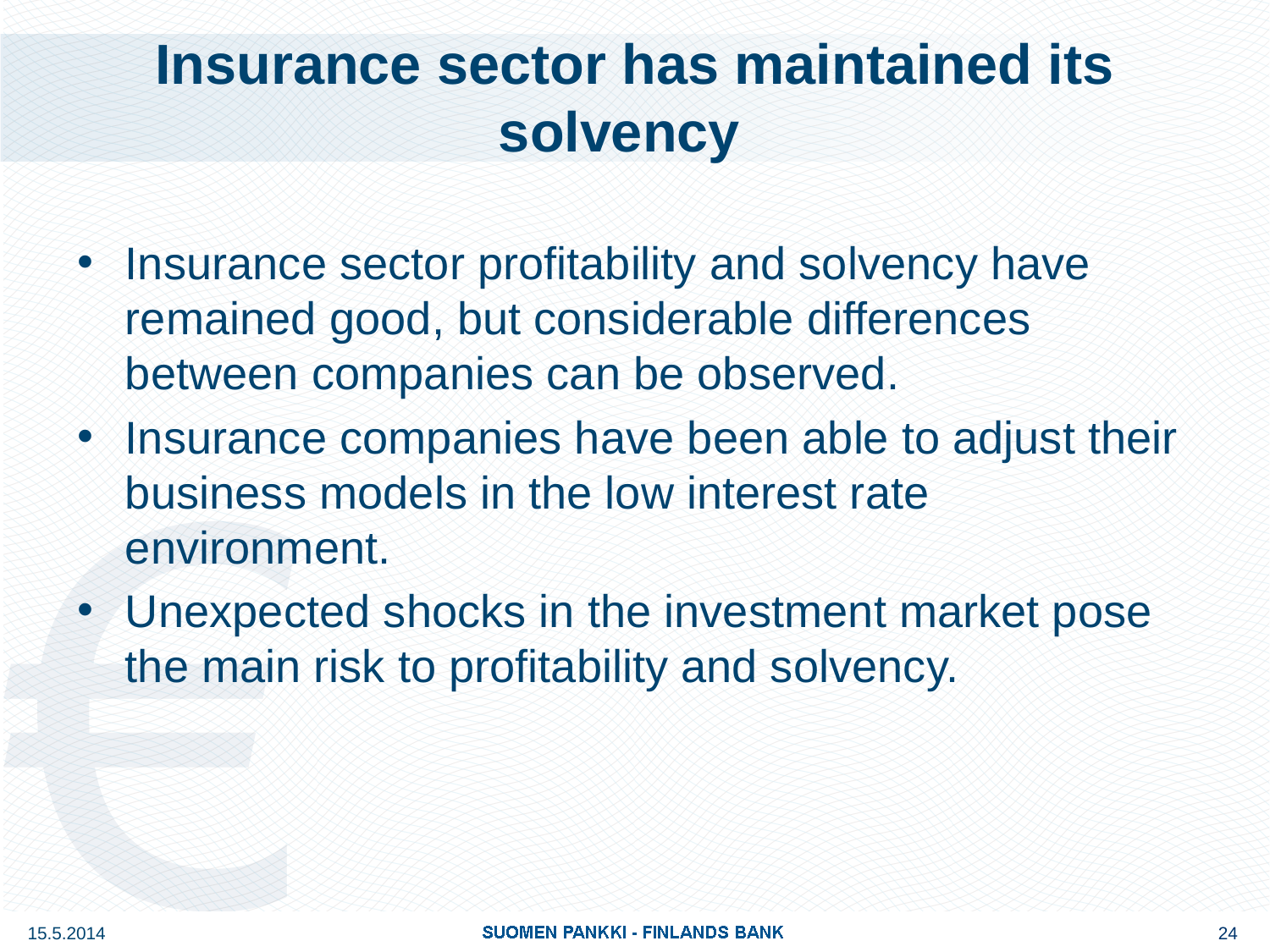

# Insurance sector has maintained its solvency
Insurance sector profitability and solvency have remained good, but considerable differences between companies can be observed.
Insurance companies have been able to adjust their business models in the low interest rate environment.
Unexpected shocks in the investment market pose the main risk to profitability and solvency.

15.5.2014

24